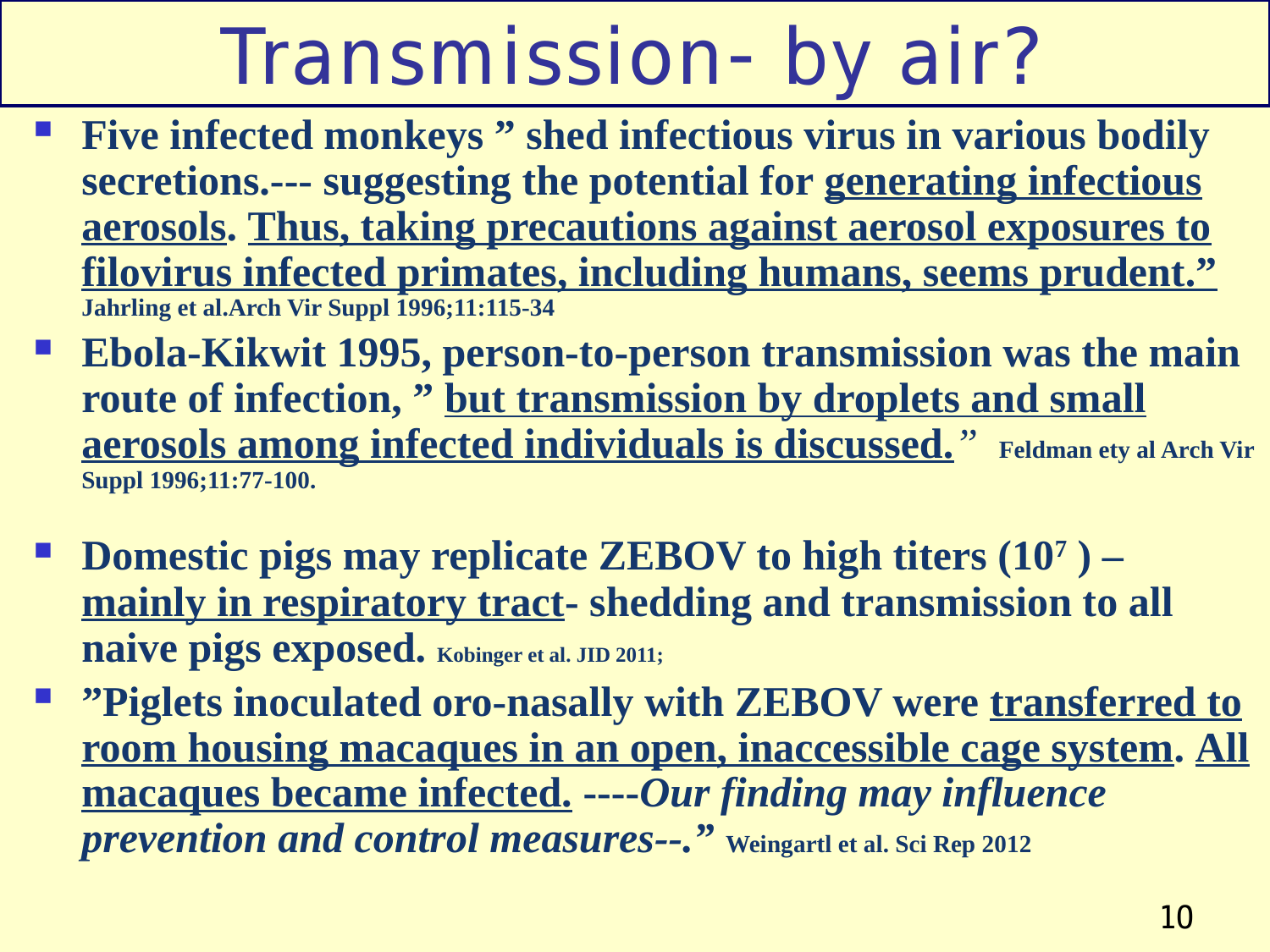

# Transmission- by air?
Five infected monkeys ” shed infectious virus in various bodily secretions.--- suggesting the potential for generating infectious aerosols. Thus, taking precautions against aerosol exposures to filovirus infected primates, including humans, seems prudent.”  Jahrling et al.Arch Vir Suppl 1996;11:115-34
Ebola-Kikwit 1995, person-to-person transmission was the main route of infection, ” but transmission by droplets and small aerosols among infected individuals is discussed.”  Feldman ety al Arch Vir Suppl 1996;11:77-100.

Domestic pigs may replicate ZEBOV to high titers (107 ) – mainly in respiratory tract- shedding and transmission to all naive pigs exposed. Kobinger et al. JID 2011;
”Piglets inoculated oro-nasally with ZEBOV were transferred to room housing macaques in an open, inaccessible cage system. All macaques became infected. ----Our finding may influence prevention and control measures--.” Weingartl et al. Sci Rep 2012

10